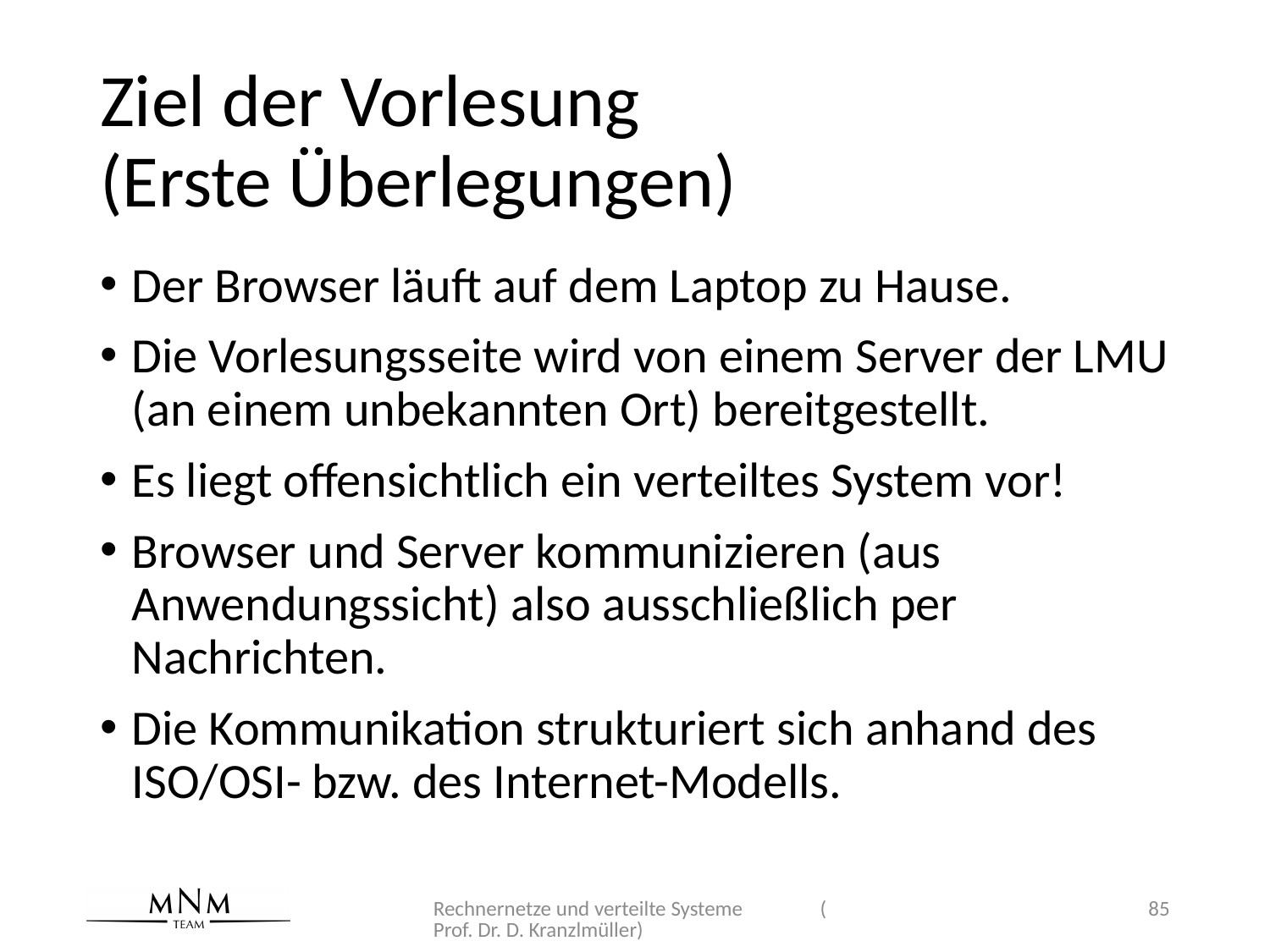

# Ziel der Vorlesung (Erste Überlegungen)
Der Browser läuft auf dem Laptop zu Hause.
Die Vorlesungsseite wird von einem Server der LMU (an einem unbekannten Ort) bereitgestellt.
Es liegt offensichtlich ein verteiltes System vor!
Browser und Server kommunizieren (aus Anwendungssicht) also ausschließlich per Nachrichten.
Die Kommunikation strukturiert sich anhand des ISO/OSI- bzw. des Internet-Modells.
Rechnernetze und verteilte Systeme                (Prof. Dr. D. Kranzlmüller)
85